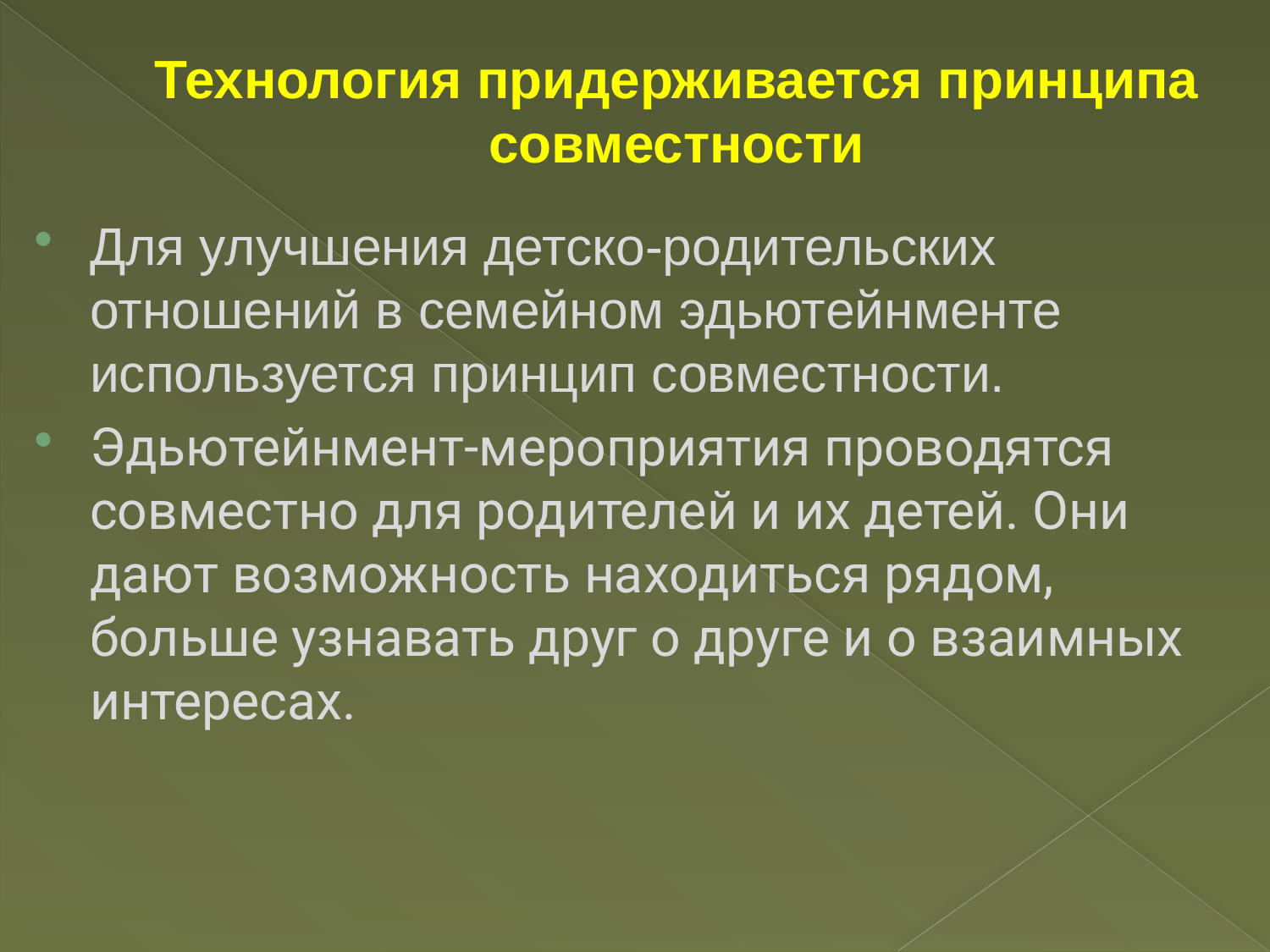

# Технология придерживается принципа совместности
Для улучшения детско-родительских отношений в семейном эдьютейнменте используется принцип совместности.
Эдьютейнмент-мероприятия проводятся совместно для родителей и их детей. Они дают возможность находиться рядом, больше узнавать друг о друге и о взаимных интересах.